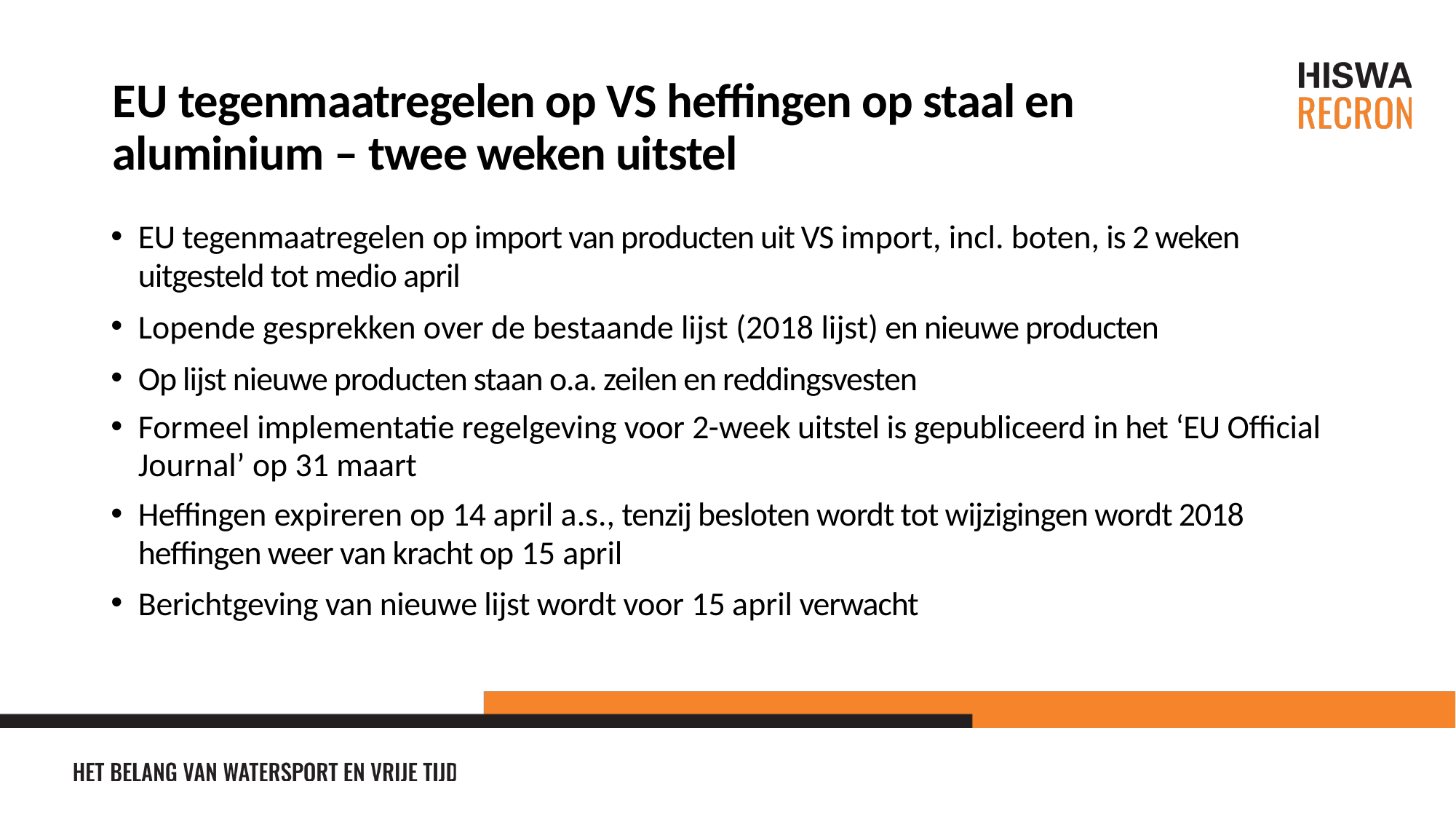

# EU tegenmaatregelen op VS heffingen op staal en aluminium – twee weken uitstel
EU tegenmaatregelen op import van producten uit VS import, incl. boten, is 2 weken uitgesteld tot medio april
Lopende gesprekken over de bestaande lijst (2018 lijst) en nieuwe producten
Op lijst nieuwe producten staan o.a. zeilen en reddingsvesten
Formeel implementatie regelgeving voor 2-week uitstel is gepubliceerd in het ‘EU Official
Journal’ op 31 maart
Heffingen expireren op 14 april a.s., tenzij besloten wordt tot wijzigingen wordt 2018 heffingen weer van kracht op 15 april
Berichtgeving van nieuwe lijst wordt voor 15 april verwacht